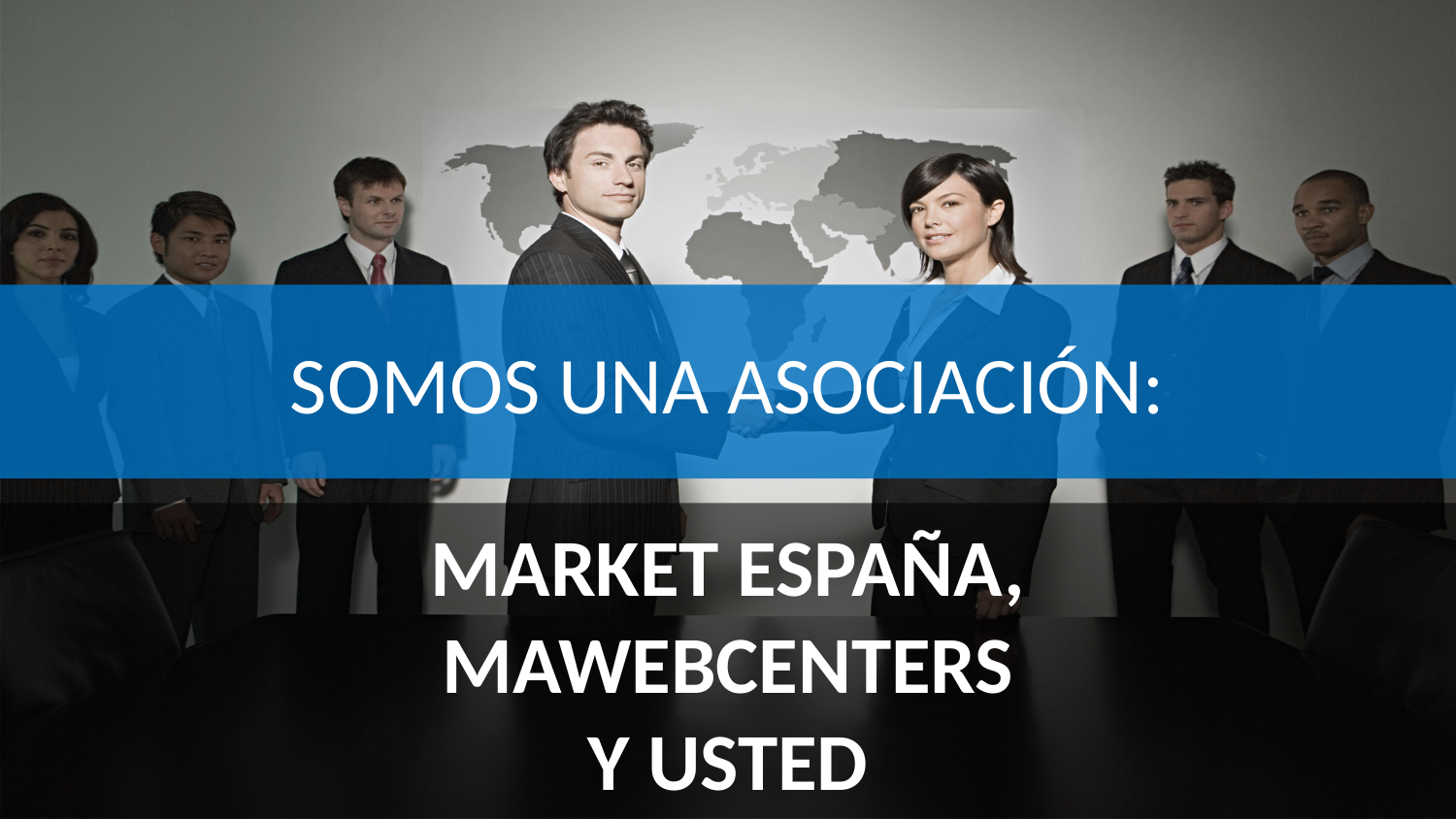

SOMOS UNA ASOCIACIÓN:
Market ESPAÑA,
MaWebCenters
Y usted